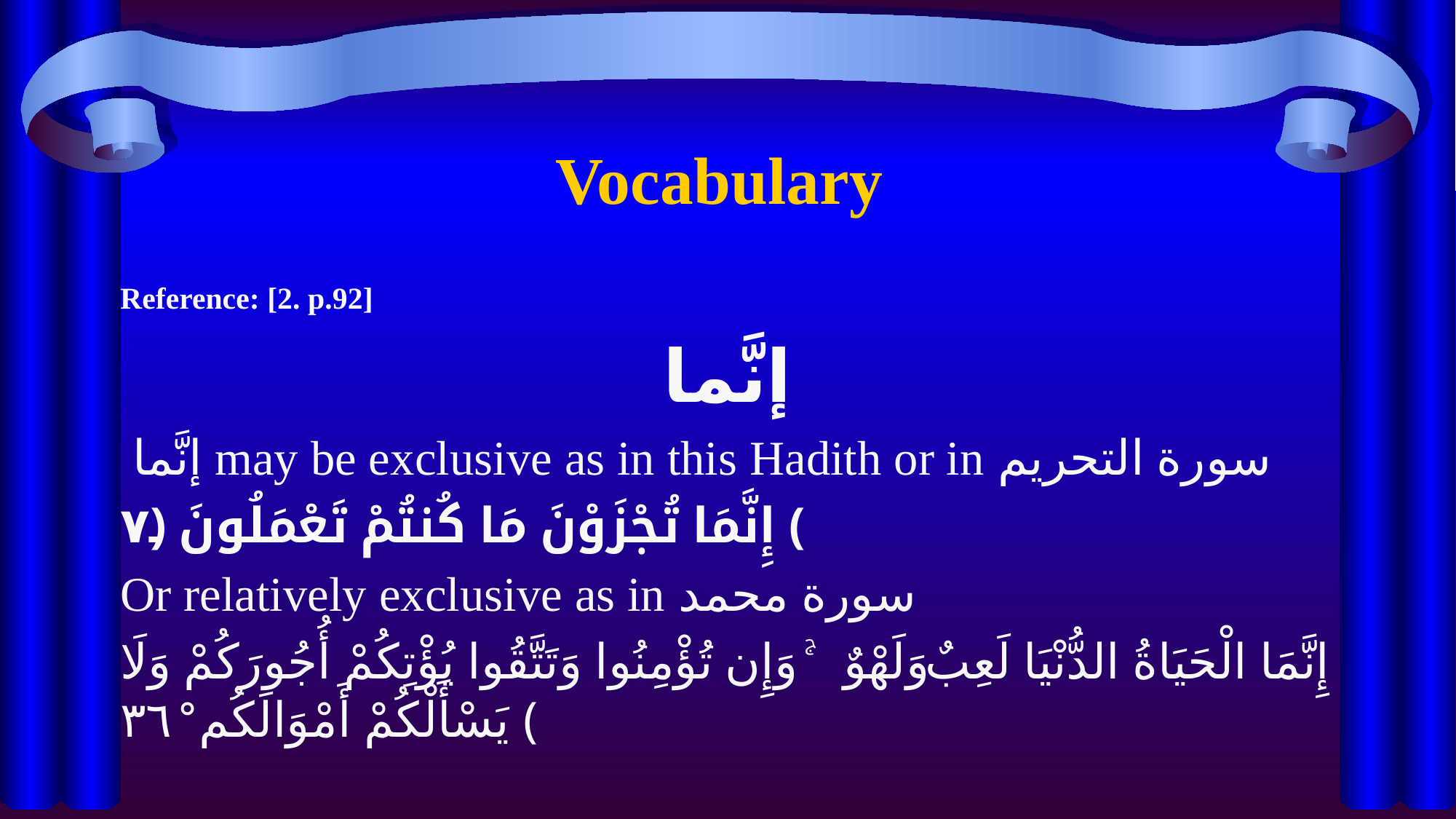

# Vocabulary
Reference: [2. p.92]
إنَّما
 إنَّما may be exclusive as in this Hadith or in سورة التحريم
إِنَّمَا تُجْزَوْنَ مَا كُنتُمْ تَعْمَلُونَ ﴿٧﴾
Or relatively exclusive as in سورة محمد
إِنَّمَا الْحَيَاةُ الدُّنْيَا لَعِبٌ وَلَهْوٌ ۚ وَإِن تُؤْمِنُوا وَتَتَّقُوا يُؤْتِكُمْ أُجُورَكُمْ وَلَا يَسْأَلْكُمْ أَمْوَالَكُمْ ﴿٣٦﴾